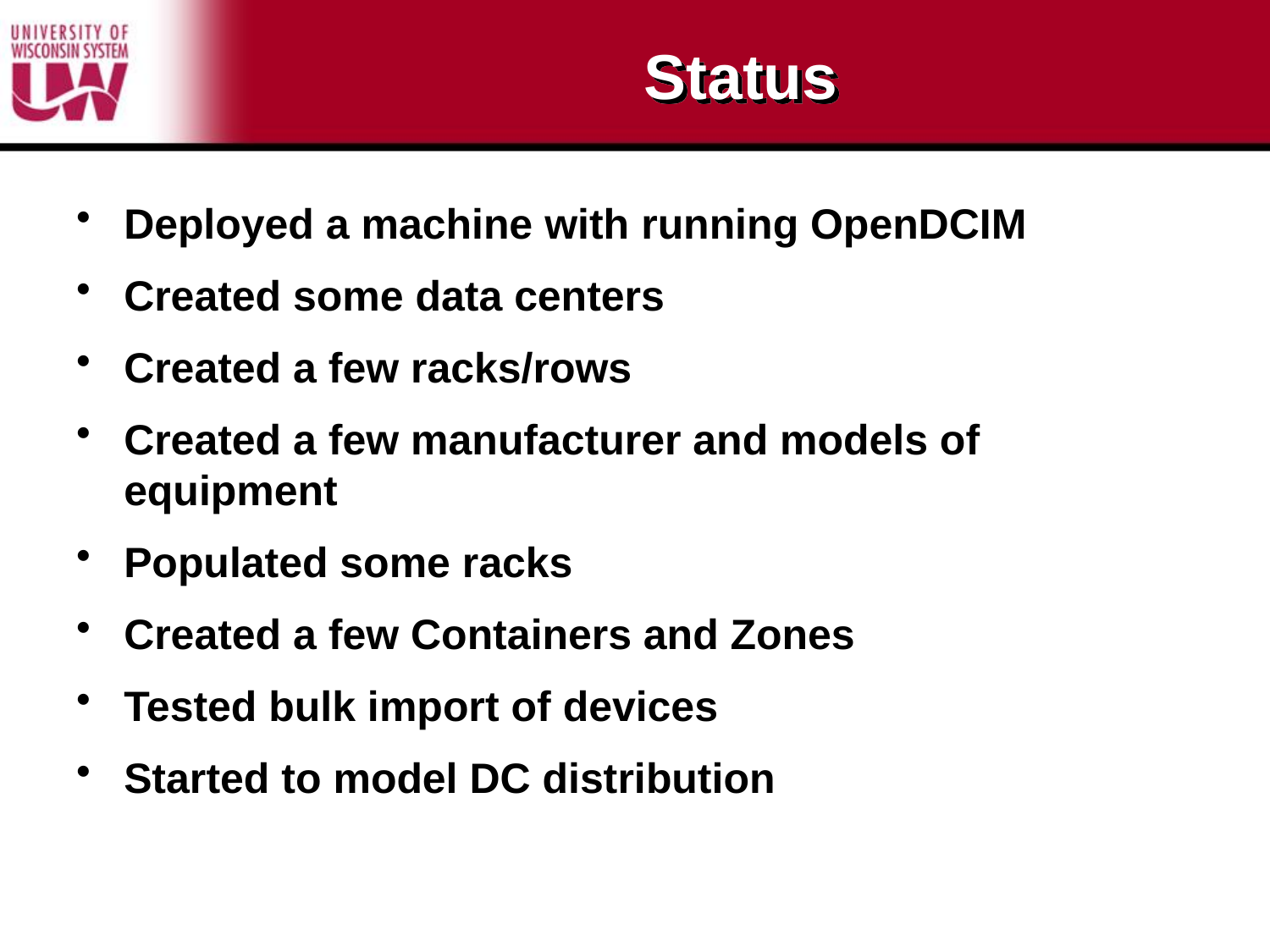

# Status
Deployed a machine with running OpenDCIM
Created some data centers
Created a few racks/rows
Created a few manufacturer and models of equipment
Populated some racks
Created a few Containers and Zones
Tested bulk import of devices
Started to model DC distribution